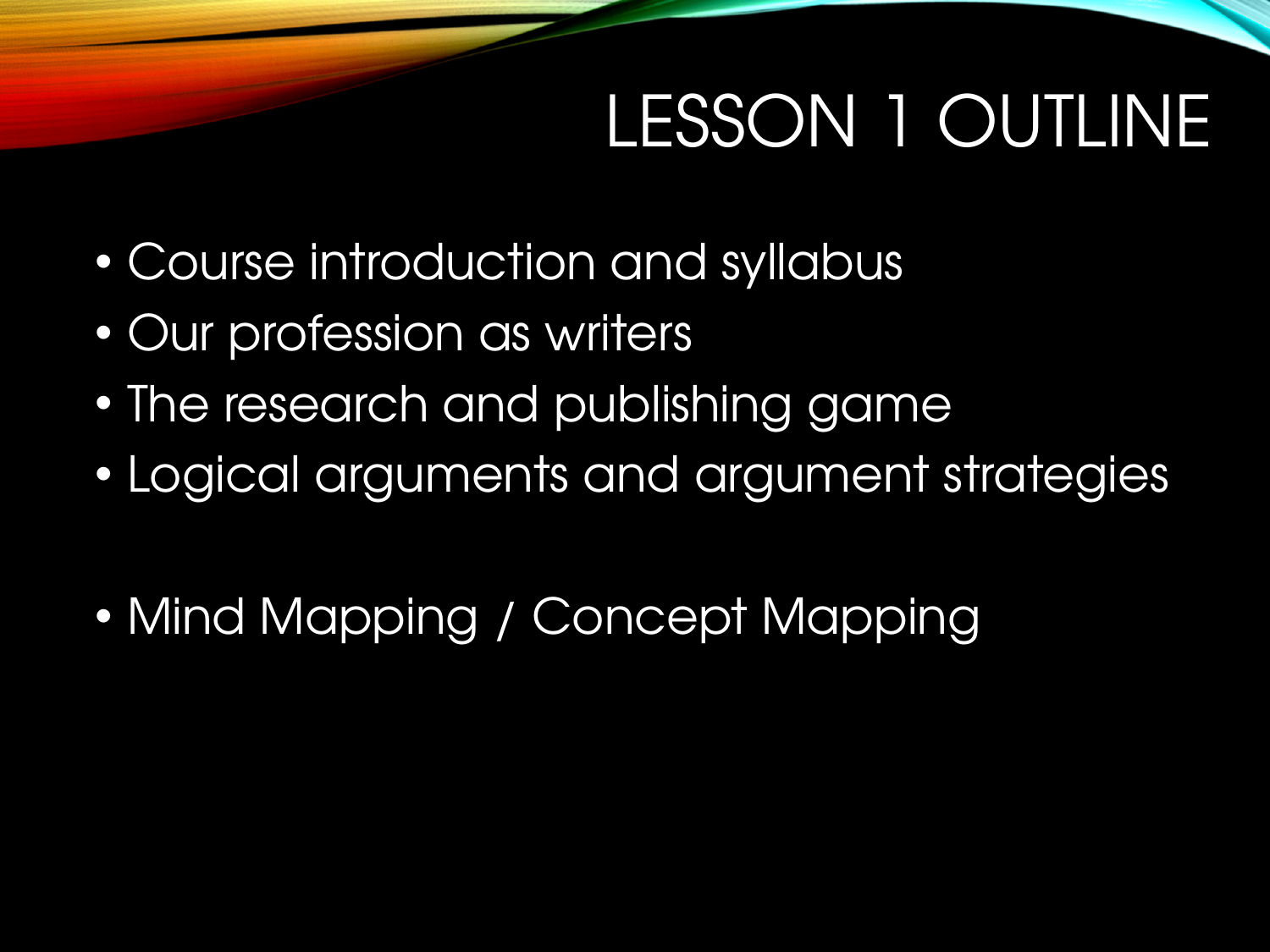

# Lesson 1 Outline
Course introduction and syllabus
Our profession as writers
The research and publishing game
Logical arguments and argument strategies

Mind Mapping / Concept Mapping